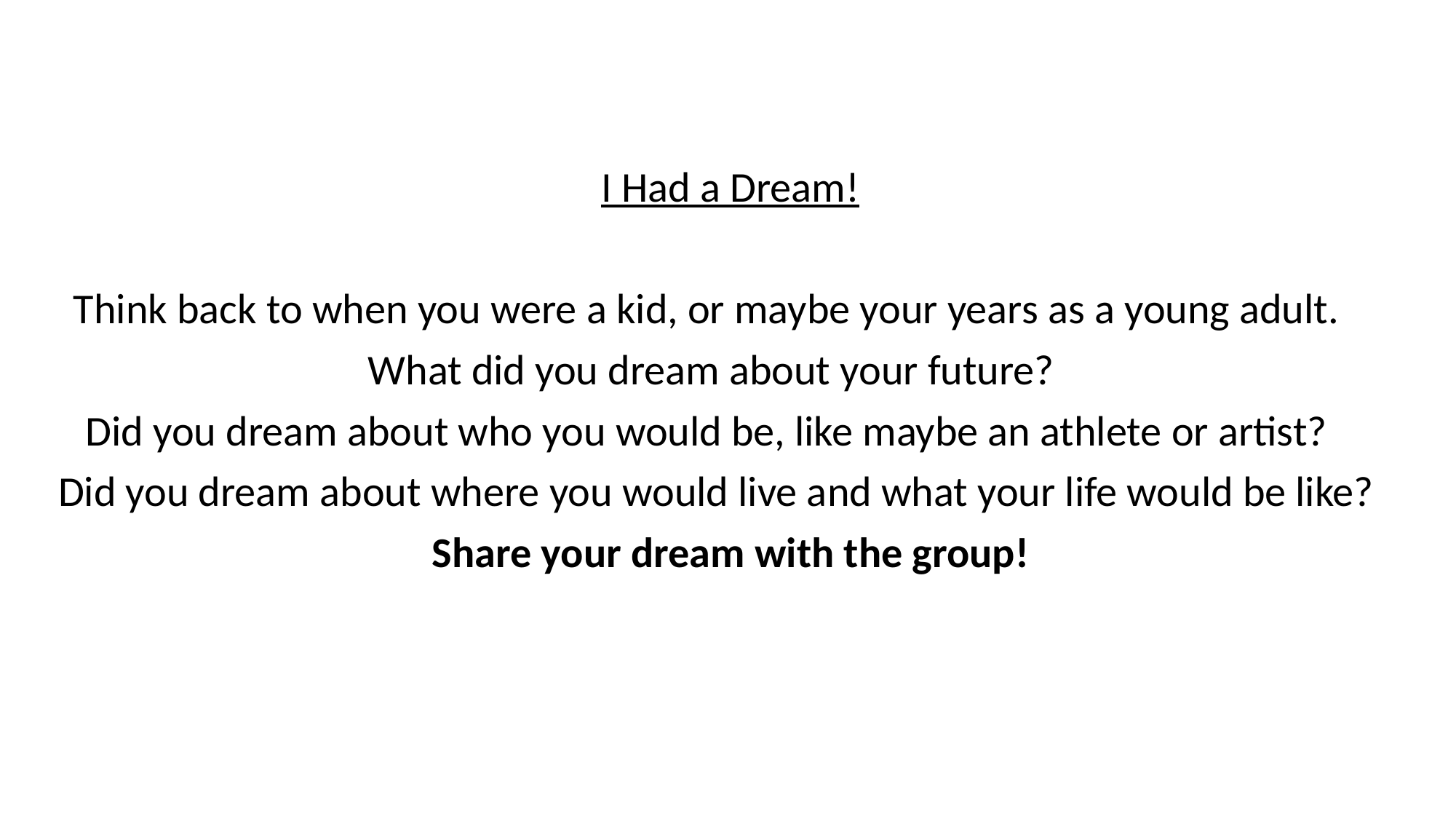

I Had a Dream!

Think back to when you were a kid, or maybe your years as a young adult.
What did you dream about your future?
Did you dream about who you would be, like maybe an athlete or artist?
Did you dream about where you would live and what your life would be like?
Share your dream with the group!